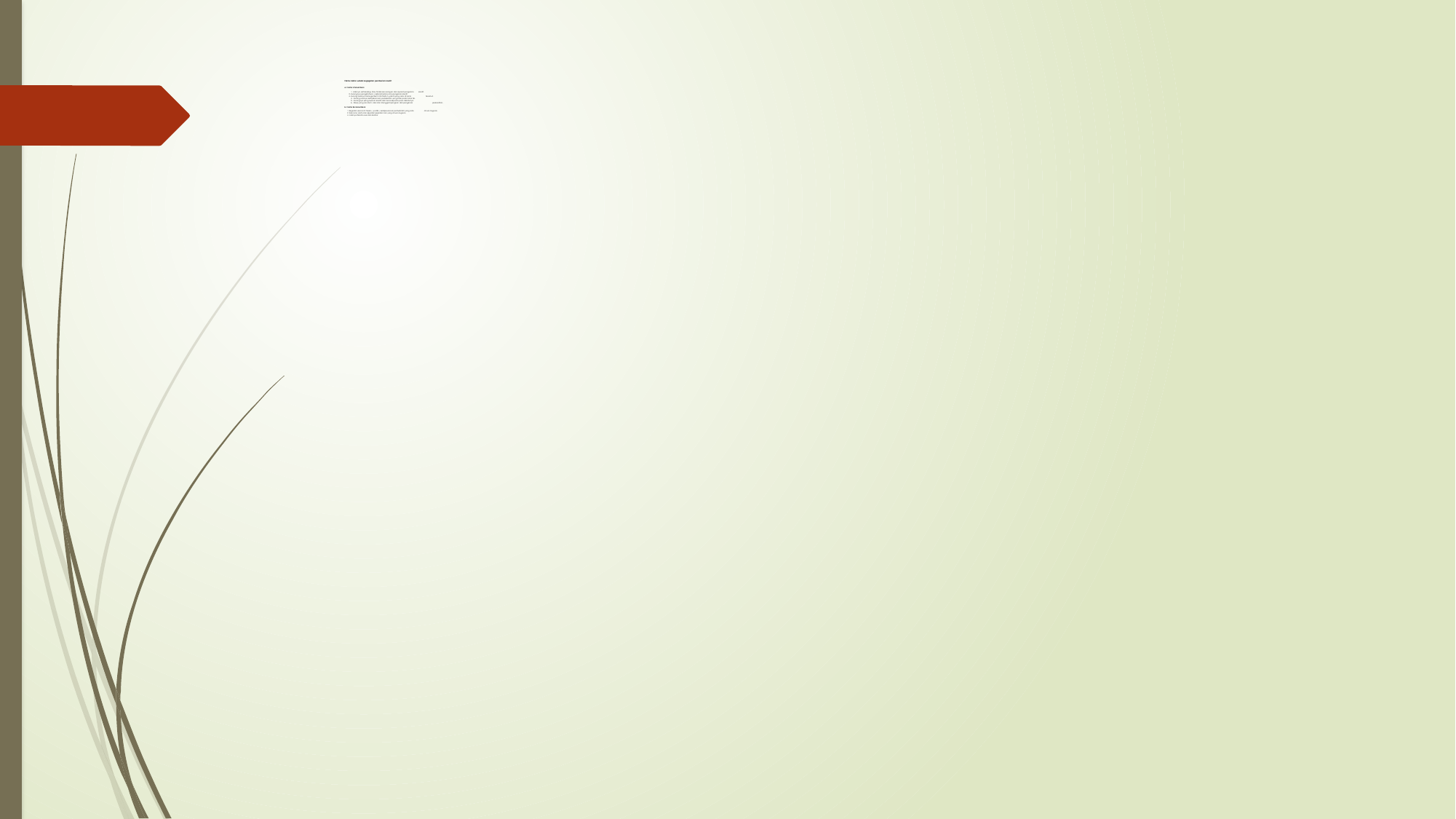

# Faktor-faktor sebab kegagalan pemberian kredit: a. Faktor Internal Bank 1. Adanya self dealing atau tindak kecurangan dari aparat pengelola  		    kredit. 2. Kurangnya pengetahuan / keterampilan para pengelola kredit. 3. Kurang baiknya management information system yang ada di bank 	 	     tersebut. 4.  Kurang adanya kebijaksanaan perkreditan yang baik pada bank tsb. 5.  Kurangnya pengawasan kredit oleh bank kepada para debiturnya. 6.  Sikap yang ceroboh, lalai dan menggampangkan dari pengelola 	 	  	     perkreditan. b. Faktor Eksternal Bank 1. Kegiatan ekonomi makro / politik / kebijkasanaan pemerintah yang ada 	 	  di luar dugaan. 2. Bencana alam dan kejadian-kejadian lain yang di luar dugaan. 3. Adanya itikad buruk dari debitur.